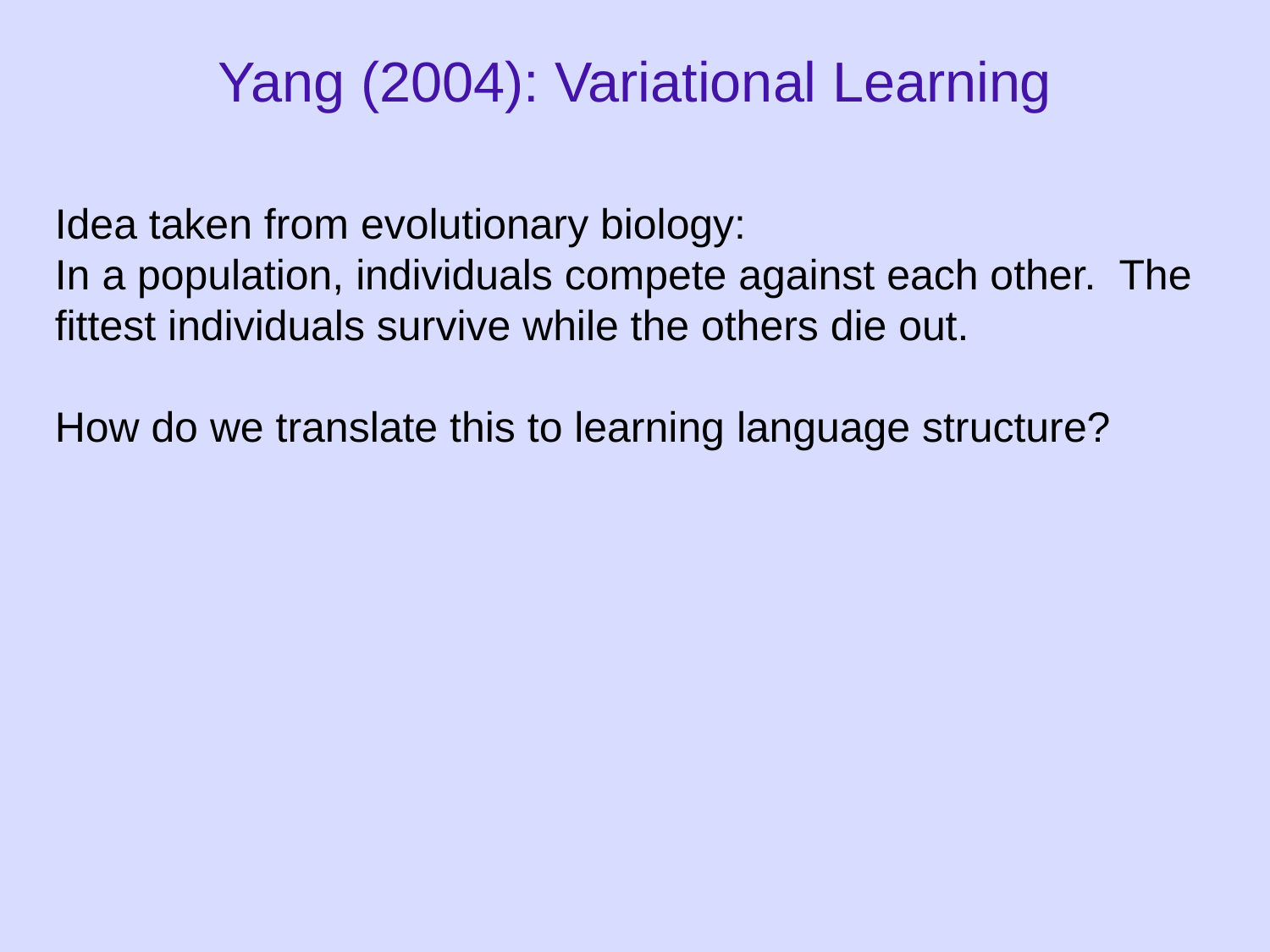

# Yang (2004): Variational Learning
Idea taken from evolutionary biology:
In a population, individuals compete against each other.  The fittest individuals survive while the others die out.

How do we translate this to learning language structure?